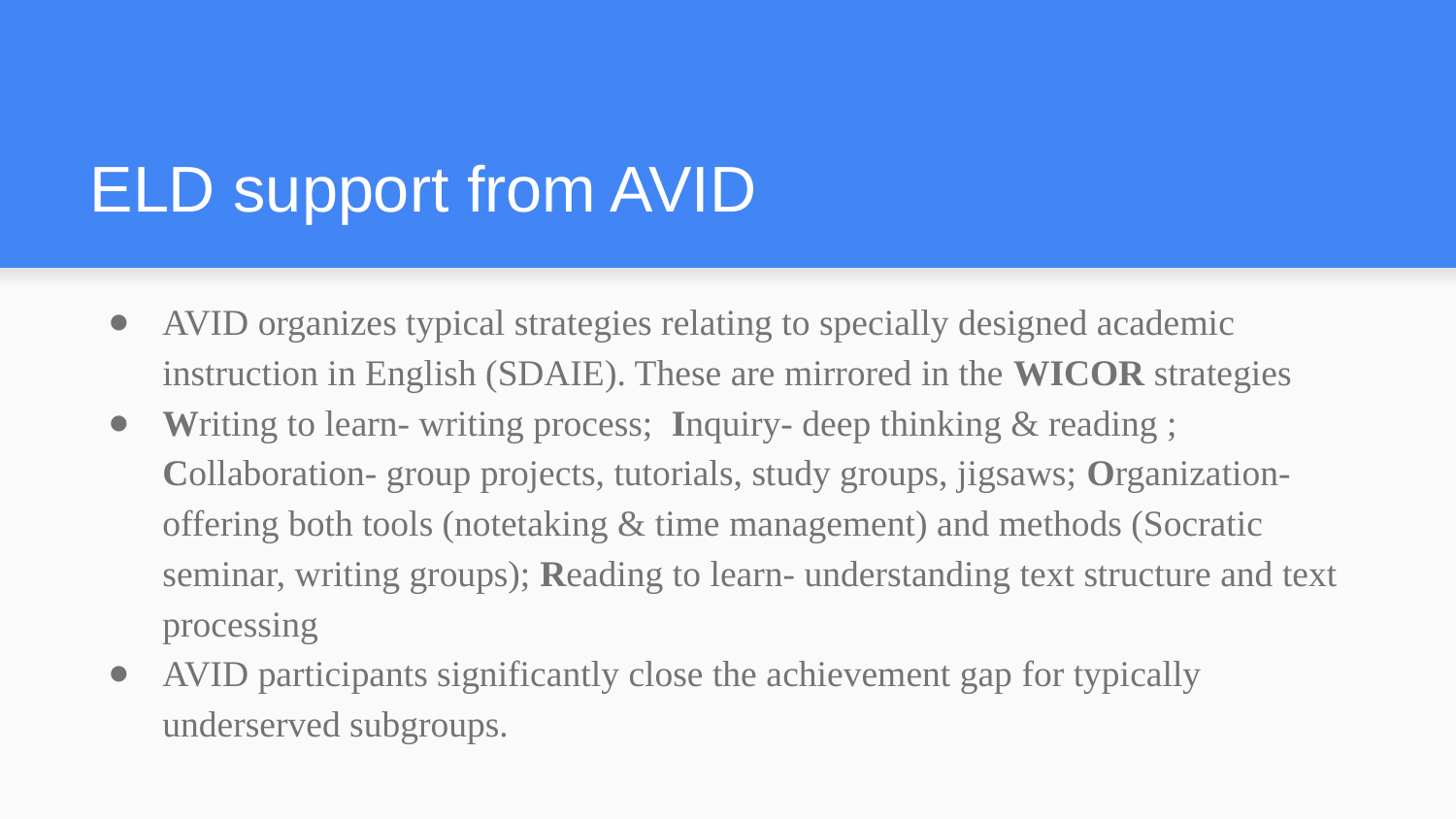

# ELD support from AVID
AVID organizes typical strategies relating to specially designed academic instruction in English (SDAIE). These are mirrored in the WICOR strategies
Writing to learn- writing process;  Inquiry- deep thinking & reading ; Collaboration- group projects, tutorials, study groups, jigsaws; Organization-offering both tools (notetaking & time management) and methods (Socratic seminar, writing groups); Reading to learn- understanding text structure and text processing
AVID participants significantly close the achievement gap for typically underserved subgroups.